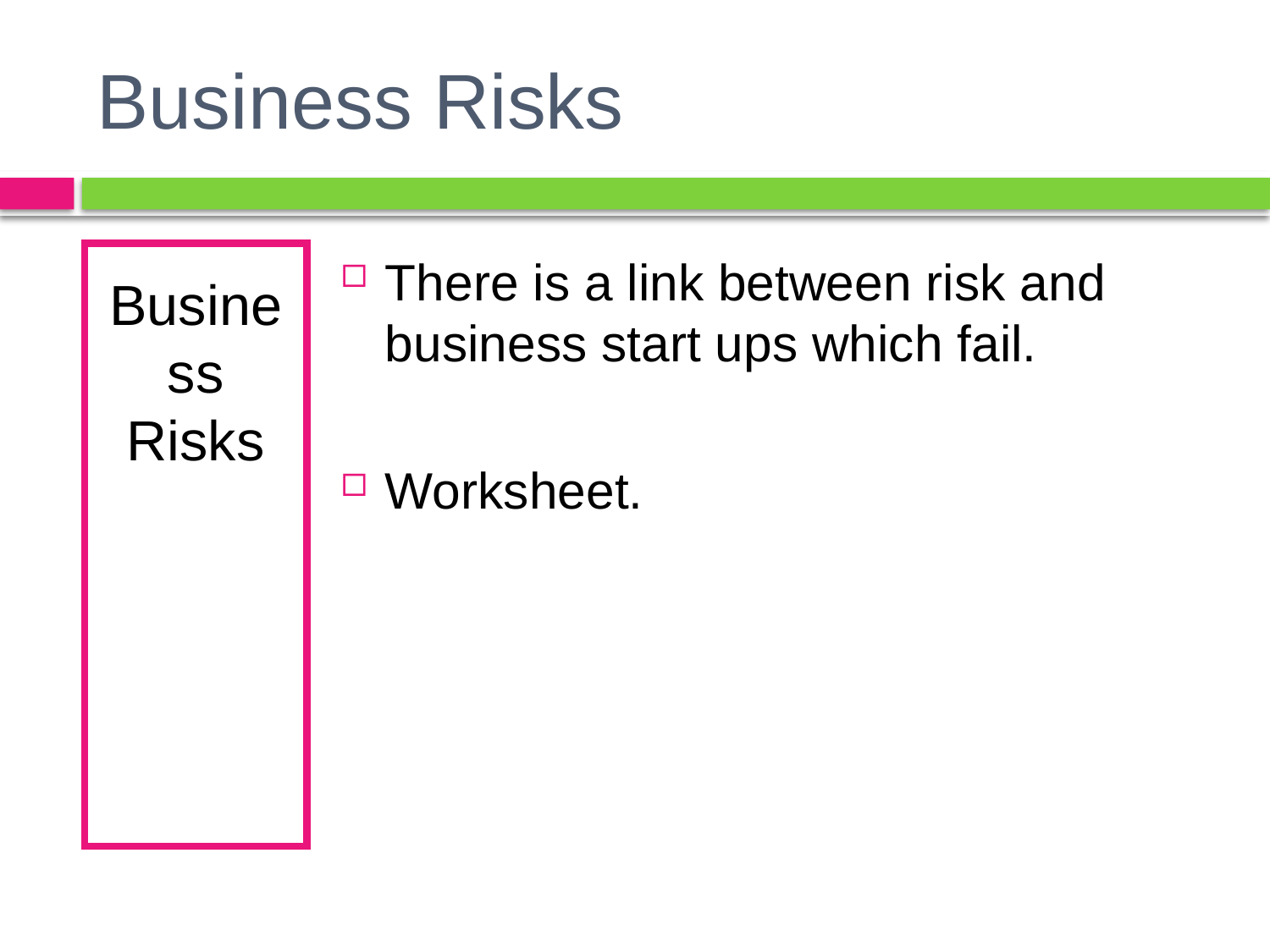

# Business Risks
Business Risks
There is a link between risk and business start ups which fail.

Worksheet.